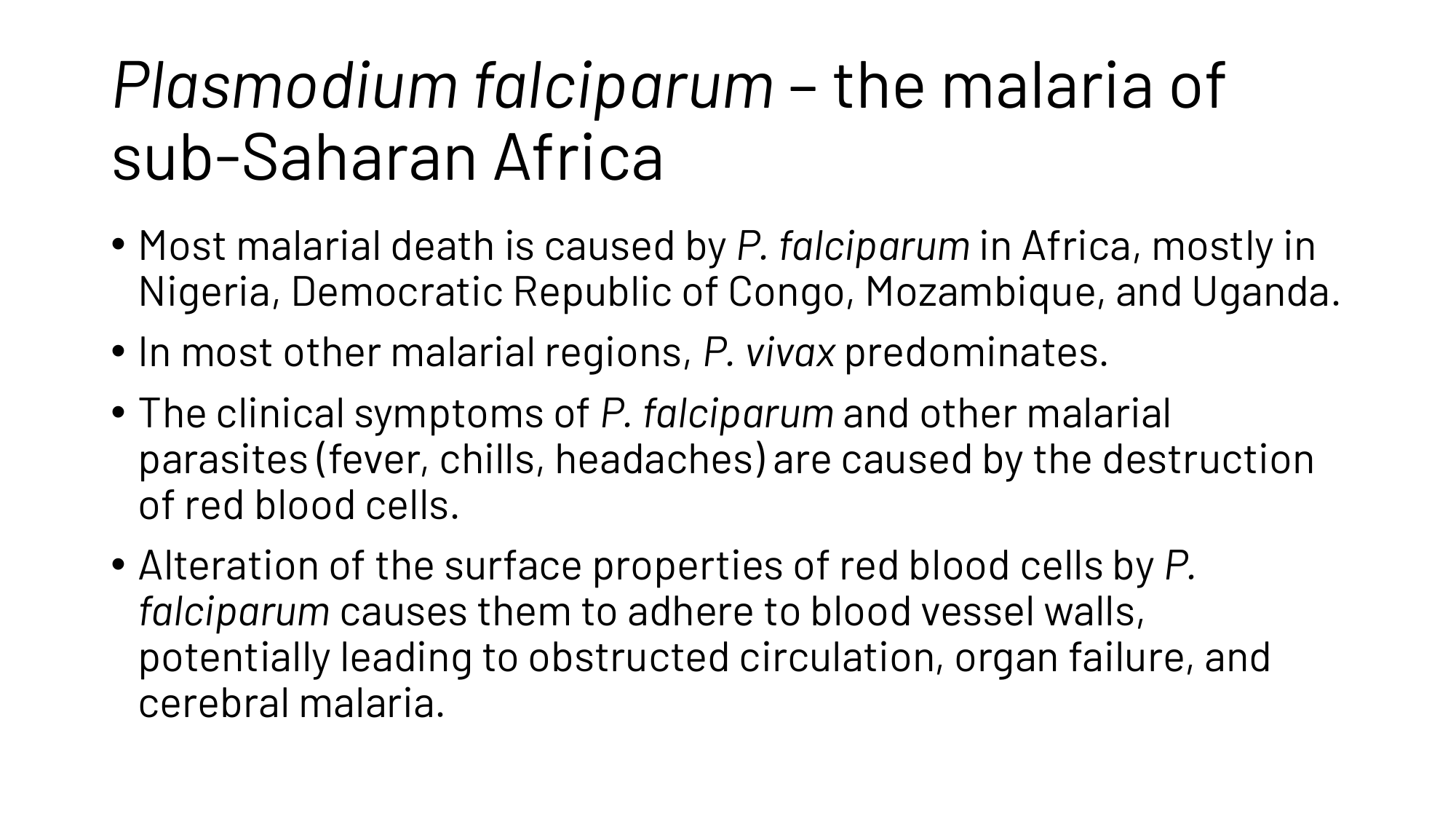

# Plasmodium falciparum – the malaria of sub-Saharan Africa
Most malarial death is caused by P. falciparum in Africa, mostly in Nigeria, Democratic Republic of Congo, Mozambique, and Uganda.
In most other malarial regions, P. vivax predominates.
The clinical symptoms of P. falciparum and other malarial parasites (fever, chills, headaches) are caused by the destruction of red blood cells.
Alteration of the surface properties of red blood cells by P. falciparum causes them to adhere to blood vessel walls, potentially leading to obstructed circulation, organ failure, and cerebral malaria.